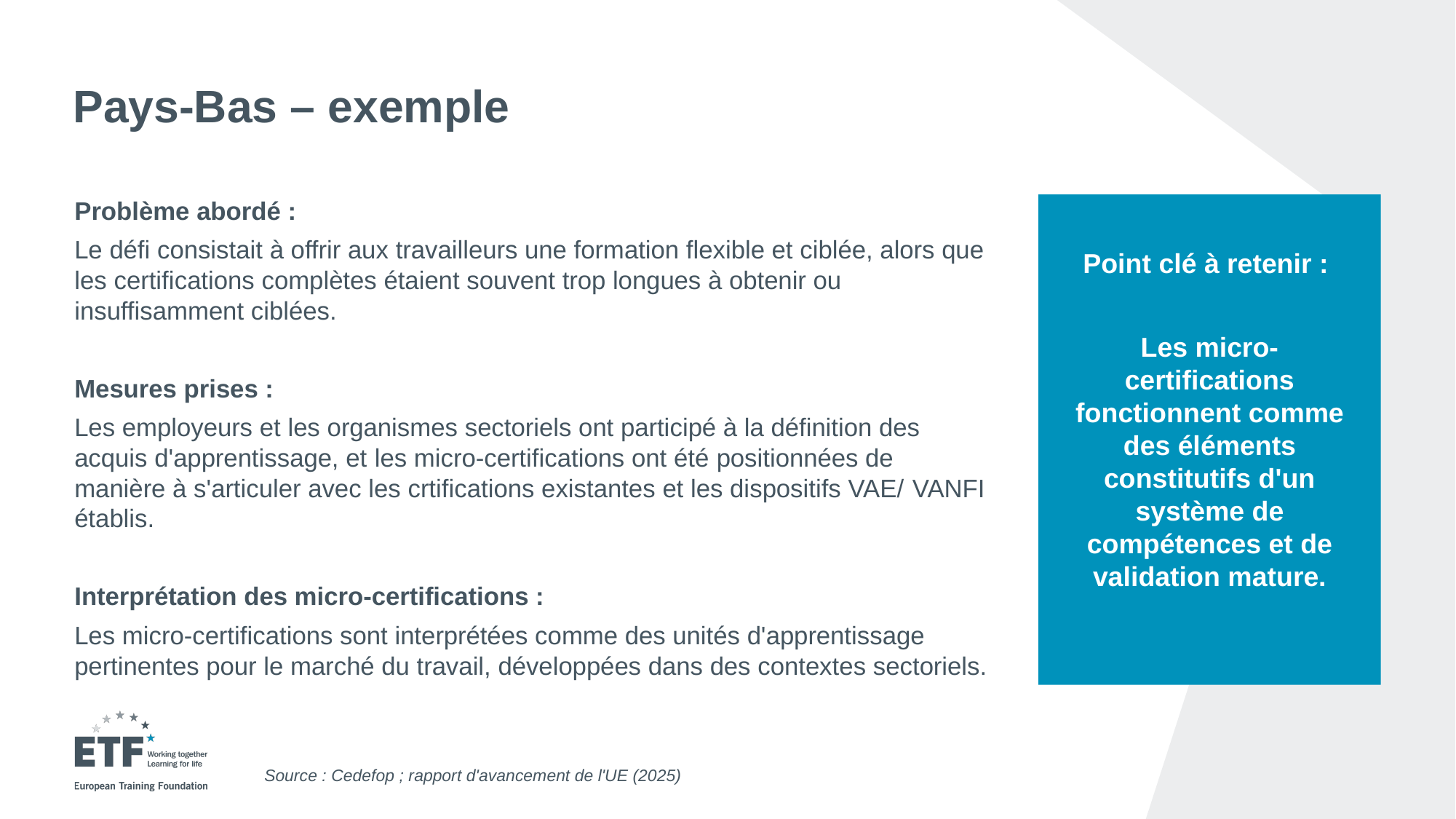

# Pays-Bas – exemple
Point clé à retenir :

Les micro-certifications fonctionnent comme des éléments constitutifs d'un système de compétences et de validation mature.

Problème abordé :
Le défi consistait à offrir aux travailleurs une formation flexible et ciblée, alors que les certifications complètes étaient souvent trop longues à obtenir ou insuffisamment ciblées.

Mesures prises :
Les employeurs et les organismes sectoriels ont participé à la définition des acquis d'apprentissage, et les micro-certifications ont été positionnées de manière à s'articuler avec les crtifications existantes et les dispositifs VAE/ VANFI établis.

Interprétation des micro-certifications :
Les micro-certifications sont interprétées comme des unités d'apprentissage pertinentes pour le marché du travail, développées dans des contextes sectoriels.

Source : Cedefop ; rapport d'avancement de l'UE (2025)